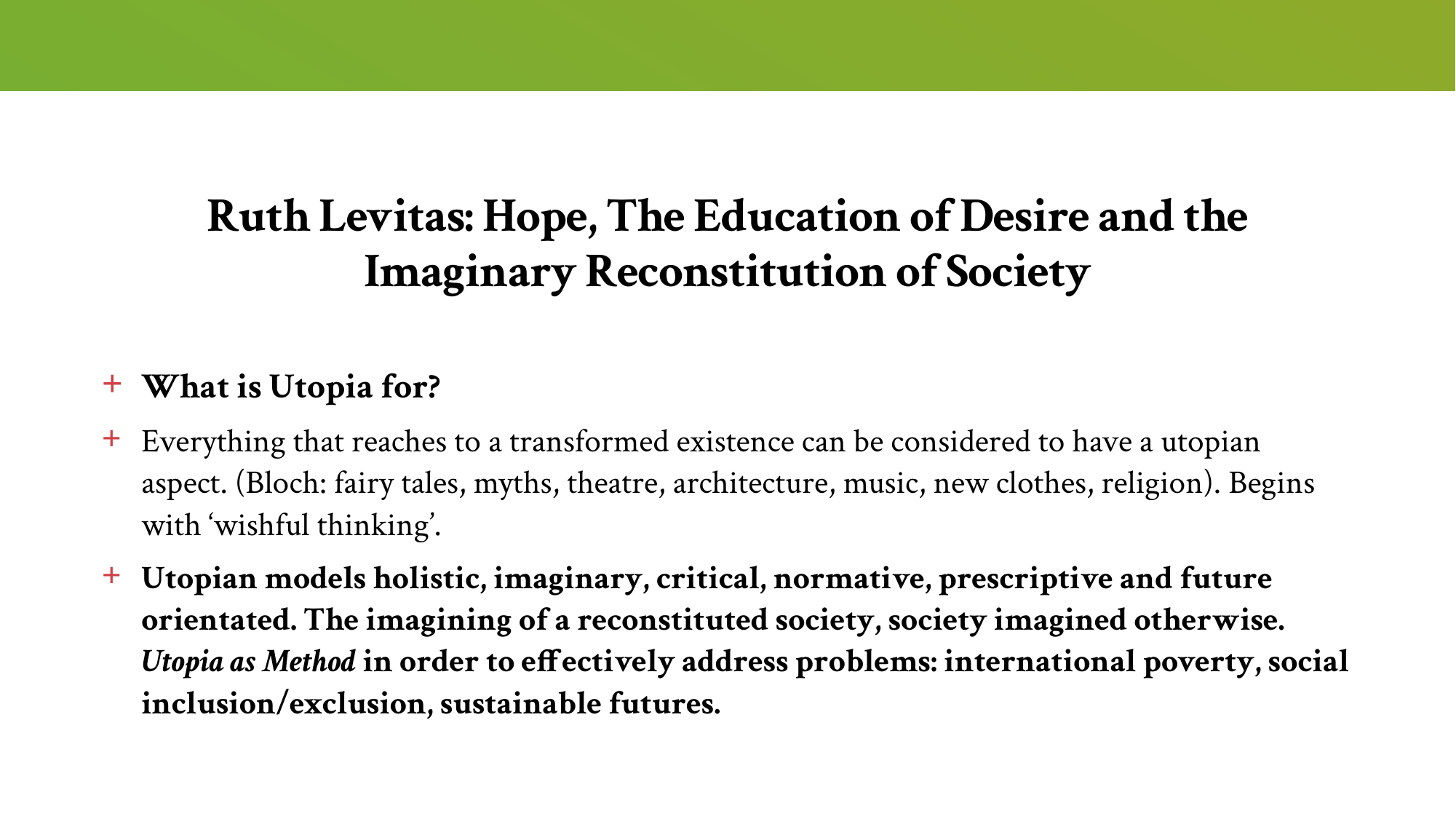

# Ruth Levitas: Hope, The Education of Desire and the Imaginary Reconstitution of Society
What is Utopia for?
Everything that reaches to a transformed existence can be considered to have a utopian aspect. (Bloch: fairy tales, myths, theatre, architecture, music, new clothes, religion). Begins with ‘wishful thinking’.
Utopian models holistic, imaginary, critical, normative, prescriptive and future orientated. The imagining of a reconstituted society, society imagined otherwise. Utopia as Method in order to effectively address problems: international poverty, social inclusion/exclusion, sustainable futures.